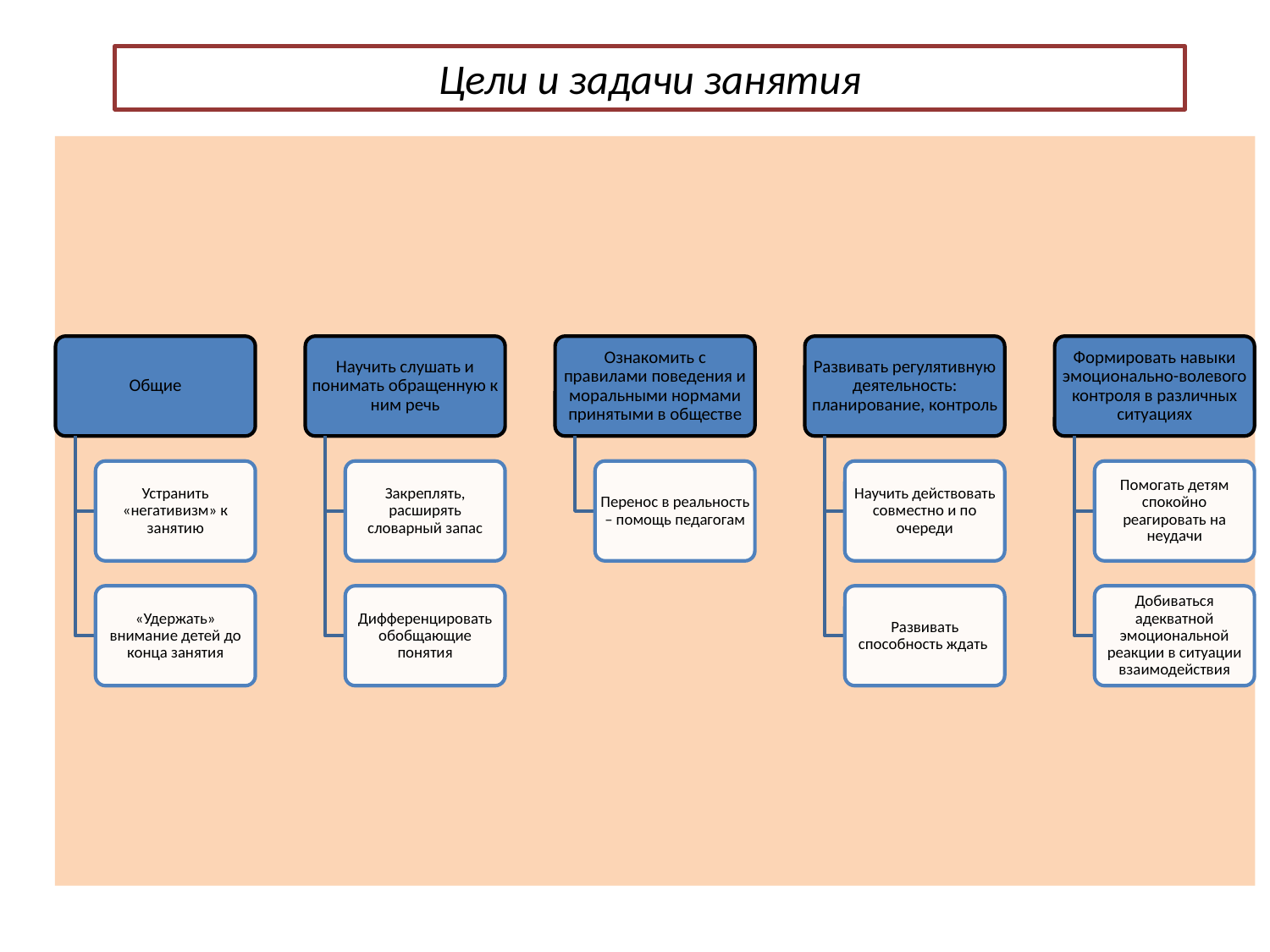

Цели и задачи занятия
Общие
Устранить «негативизм» к занятию
«Удержать» внимание детей до конца занятия
Научить слушать и понимать обращенную к ним речь
Закреплять, расширять словарный запас
Дифференцировать обобщающие понятия
Ознакомить с правилами поведения и моральными нормами принятыми в обществе
Перенос в реальность – помощь педагогам
Развивать регулятивную деятельность: планирование, контроль
Научить действовать совместно и по очереди
Развивать способность ждать
Формировать навыки эмоционально-волевого контроля в различных ситуациях
Помогать детям спокойно реагировать на неудачи
Добиваться адекватной эмоциональной реакции в ситуации взаимодействия